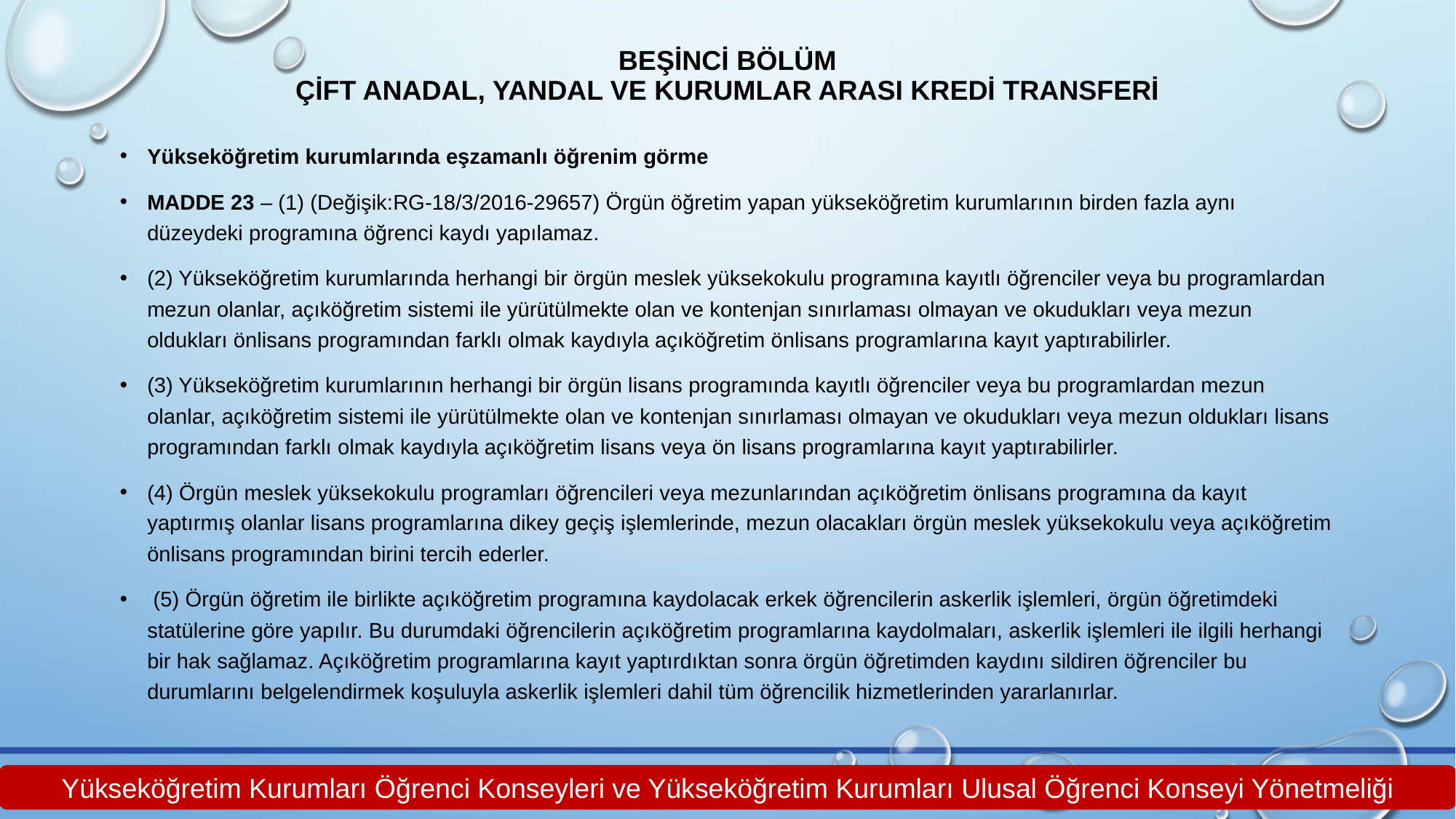

# BEŞİNCİ BÖLÜM Çift Anadal, Yandal ve Kurumlar Arası Kredi Transferi
Yükseköğretim kurumlarında eşzamanlı öğrenim görme
MADDE 23 – (1) (Değişik:RG-18/3/2016-29657) Örgün öğretim yapan yükseköğretim kurumlarının birden fazla aynı düzeydeki programına öğrenci kaydı yapılamaz.
(2) Yükseköğretim kurumlarında herhangi bir örgün meslek yüksekokulu programına kayıtlı öğrenciler veya bu programlardan mezun olanlar, açıköğretim sistemi ile yürütülmekte olan ve kontenjan sınırlaması olmayan ve okudukları veya mezun oldukları önlisans programından farklı olmak kaydıyla açıköğretim önlisans programlarına kayıt yaptırabilirler.
(3) Yükseköğretim kurumlarının herhangi bir örgün lisans programında kayıtlı öğrenciler veya bu programlardan mezun olanlar, açıköğretim sistemi ile yürütülmekte olan ve kontenjan sınırlaması olmayan ve okudukları veya mezun oldukları lisans programından farklı olmak kaydıyla açıköğretim lisans veya ön lisans programlarına kayıt yaptırabilirler.
(4) Örgün meslek yüksekokulu programları öğrencileri veya mezunlarından açıköğretim önlisans programına da kayıt yaptırmış olanlar lisans programlarına dikey geçiş işlemlerinde, mezun olacakları örgün meslek yüksekokulu veya açıköğretim önlisans programından birini tercih ederler.
 (5) Örgün öğretim ile birlikte açıköğretim programına kaydolacak erkek öğrencilerin askerlik işlemleri, örgün öğretimdeki statülerine göre yapılır. Bu durumdaki öğrencilerin açıköğretim programlarına kaydolmaları, askerlik işlemleri ile ilgili herhangi bir hak sağlamaz. Açıköğretim programlarına kayıt yaptırdıktan sonra örgün öğretimden kaydını sildiren öğrenciler bu durumlarını belgelendirmek koşuluyla askerlik işlemleri dahil tüm öğrencilik hizmetlerinden yararlanırlar.

Yükseköğretim Kurumları Öğrenci Konseyleri ve Yükseköğretim Kurumları Ulusal Öğrenci Konseyi Yönetmeliği